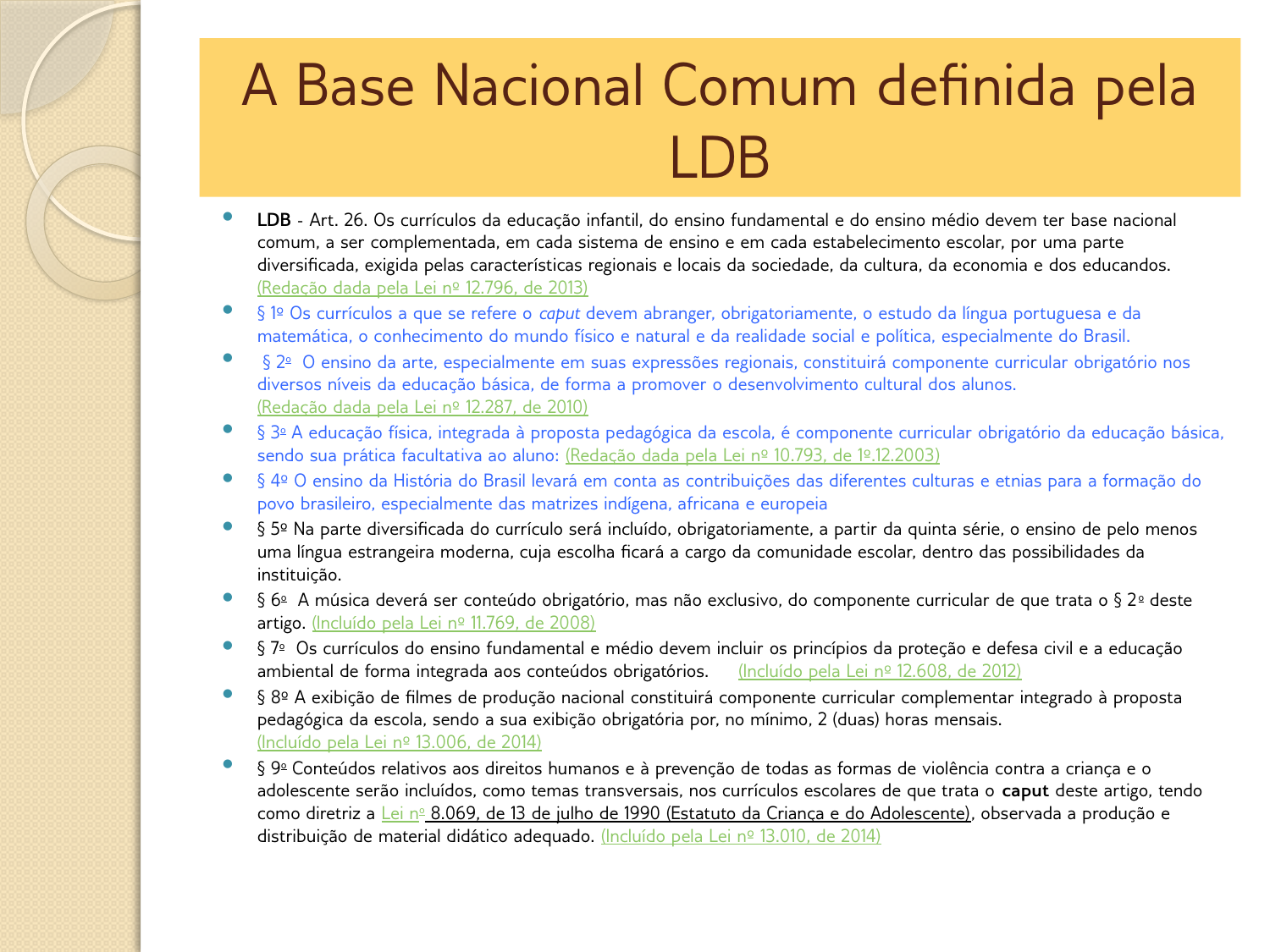

# A Base Nacional Comum definida pela LDB
LDB - Art. 26. Os currículos da educação infantil, do ensino fundamental e do ensino médio devem ter base nacional comum, a ser complementada, em cada sistema de ensino e em cada estabelecimento escolar, por uma parte diversificada, exigida pelas características regionais e locais da sociedade, da cultura, da economia e dos educandos.   (Redação dada pela Lei nº 12.796, de 2013)
§ 1º Os currículos a que se refere o caput devem abranger, obrigatoriamente, o estudo da língua portuguesa e da matemática, o conhecimento do mundo físico e natural e da realidade social e política, especialmente do Brasil.
 § 2o  O ensino da arte, especialmente em suas expressões regionais, constituirá componente curricular obrigatório nos diversos níveis da educação básica, de forma a promover o desenvolvimento cultural dos alunos. (Redação dada pela Lei nº 12.287, de 2010)
§ 3o A educação física, integrada à proposta pedagógica da escola, é componente curricular obrigatório da educação básica, sendo sua prática facultativa ao aluno: (Redação dada pela Lei nº 10.793, de 1º.12.2003)
§ 4º O ensino da História do Brasil levará em conta as contribuições das diferentes culturas e etnias para a formação do povo brasileiro, especialmente das matrizes indígena, africana e europeia
§ 5º Na parte diversificada do currículo será incluído, obrigatoriamente, a partir da quinta série, o ensino de pelo menos uma língua estrangeira moderna, cuja escolha ficará a cargo da comunidade escolar, dentro das possibilidades da instituição.
§ 6o  A música deverá ser conteúdo obrigatório, mas não exclusivo, do componente curricular de que trata o § 2o deste artigo. (Incluído pela Lei nº 11.769, de 2008)
§ 7o  Os currículos do ensino fundamental e médio devem incluir os princípios da proteção e defesa civil e a educação ambiental de forma integrada aos conteúdos obrigatórios.     (Incluído pela Lei nº 12.608, de 2012)
§ 8º A exibição de filmes de produção nacional constituirá componente curricular complementar integrado à proposta pedagógica da escola, sendo a sua exibição obrigatória por, no mínimo, 2 (duas) horas mensais.  (Incluído pela Lei nº 13.006, de 2014)
§ 9o Conteúdos relativos aos direitos humanos e à prevenção de todas as formas de violência contra a criança e o adolescente serão incluídos, como temas transversais, nos currículos escolares de que trata o caput deste artigo, tendo como diretriz a Lei no 8.069, de 13 de julho de 1990 (Estatuto da Criança e do Adolescente), observada a produção e distribuição de material didático adequado. (Incluído pela Lei nº 13.010, de 2014)